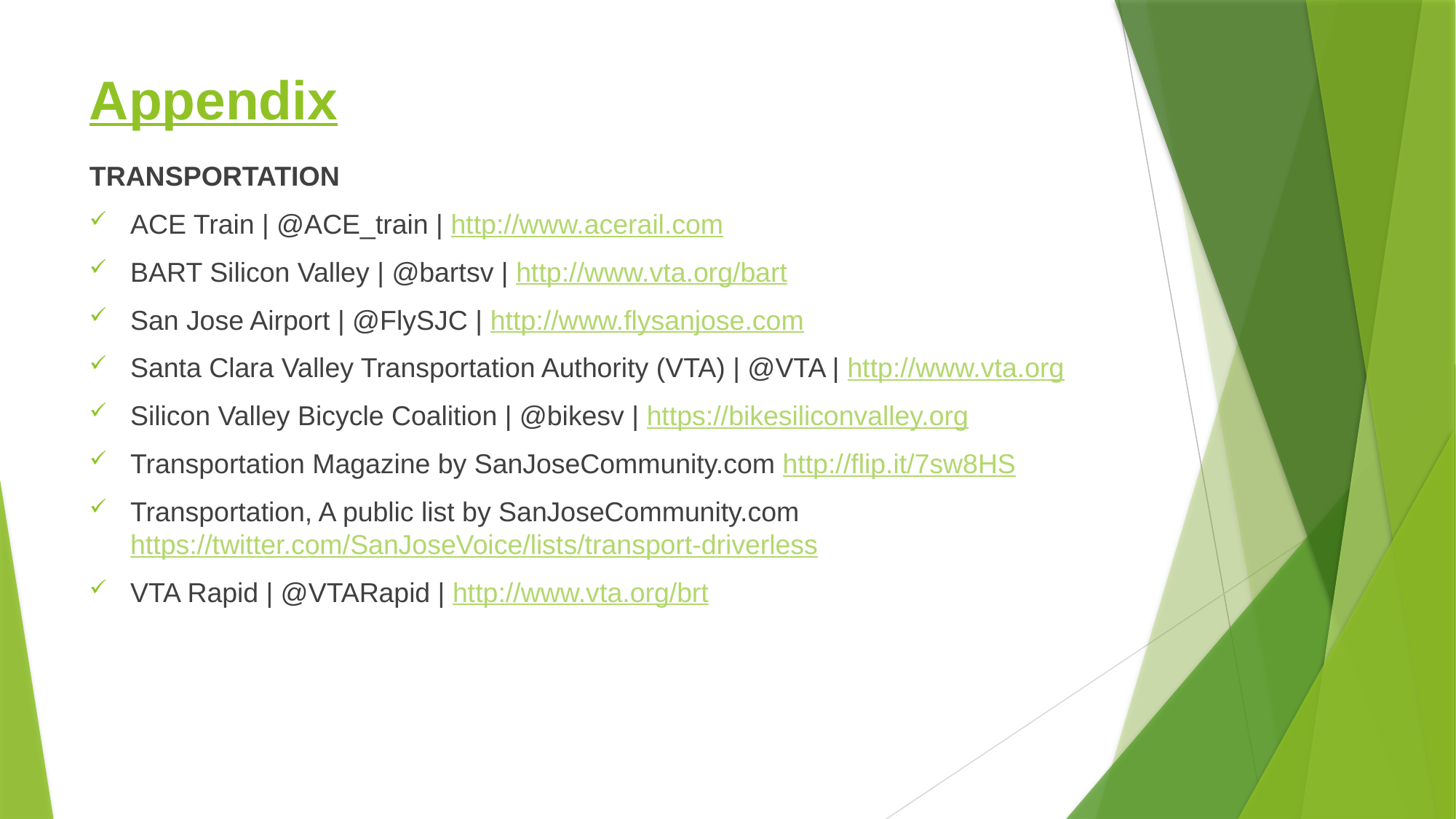

# Appendix
TRANSPORTATION
ACE Train | @ACE_train | http://www.acerail.com
BART Silicon Valley | @bartsv | http://www.vta.org/bart
San Jose Airport | @FlySJC | http://www.flysanjose.com
Santa Clara Valley Transportation Authority (VTA) | @VTA | http://www.vta.org
Silicon Valley Bicycle Coalition | @bikesv | https://bikesiliconvalley.org
Transportation Magazine by SanJoseCommunity.com http://flip.it/7sw8HS
Transportation, A public list by SanJoseCommunity.com https://twitter.com/SanJoseVoice/lists/transport-driverless
VTA Rapid | @VTARapid | http://www.vta.org/brt